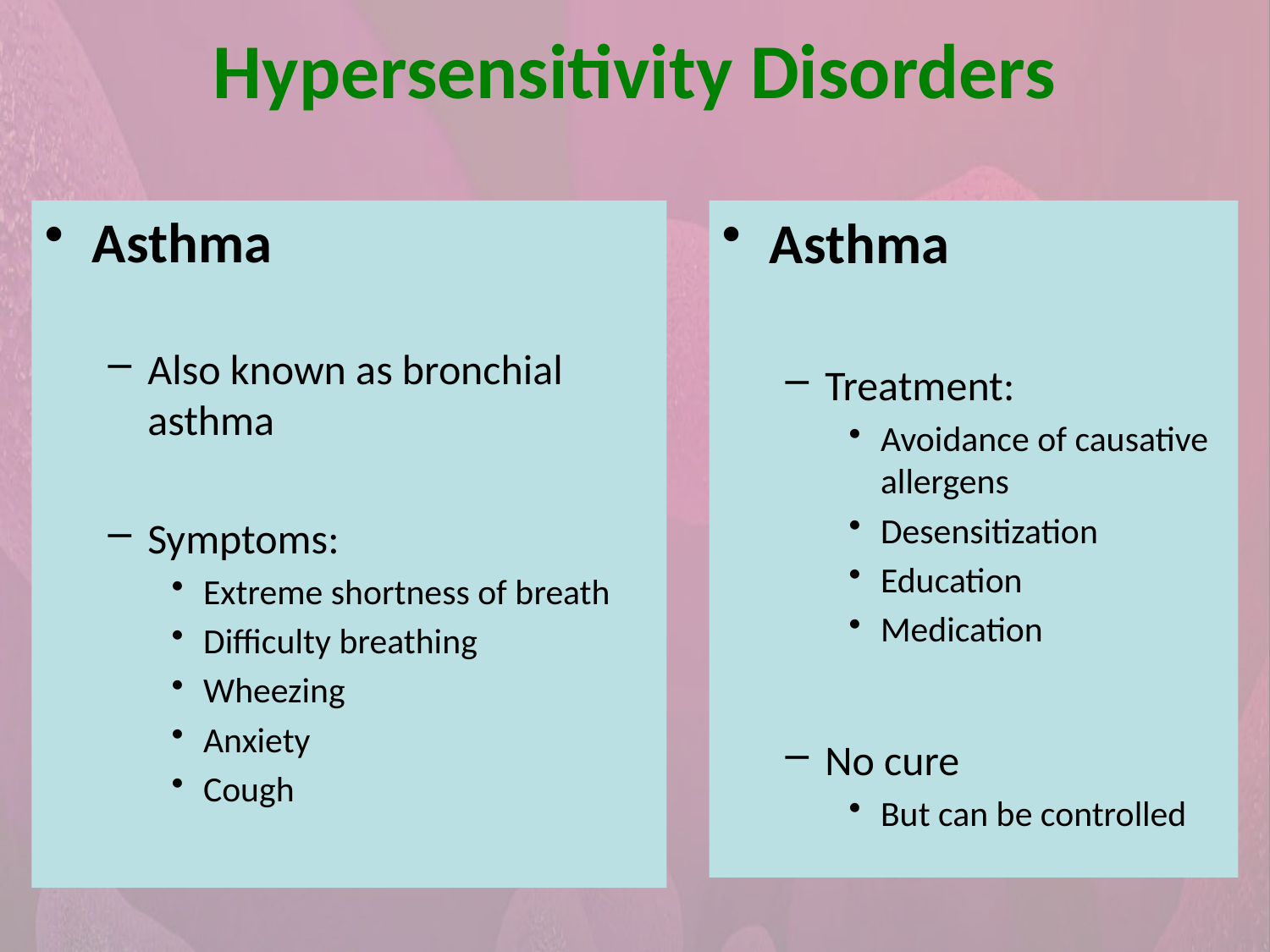

Hypersensitivity Disorders
Asthma

Also known as bronchial asthma

Symptoms:
Extreme shortness of breath
Difficulty breathing
Wheezing
Anxiety
Cough
Asthma

Treatment:
Avoidance of causative allergens
Desensitization
Education
Medication

No cure
But can be controlled